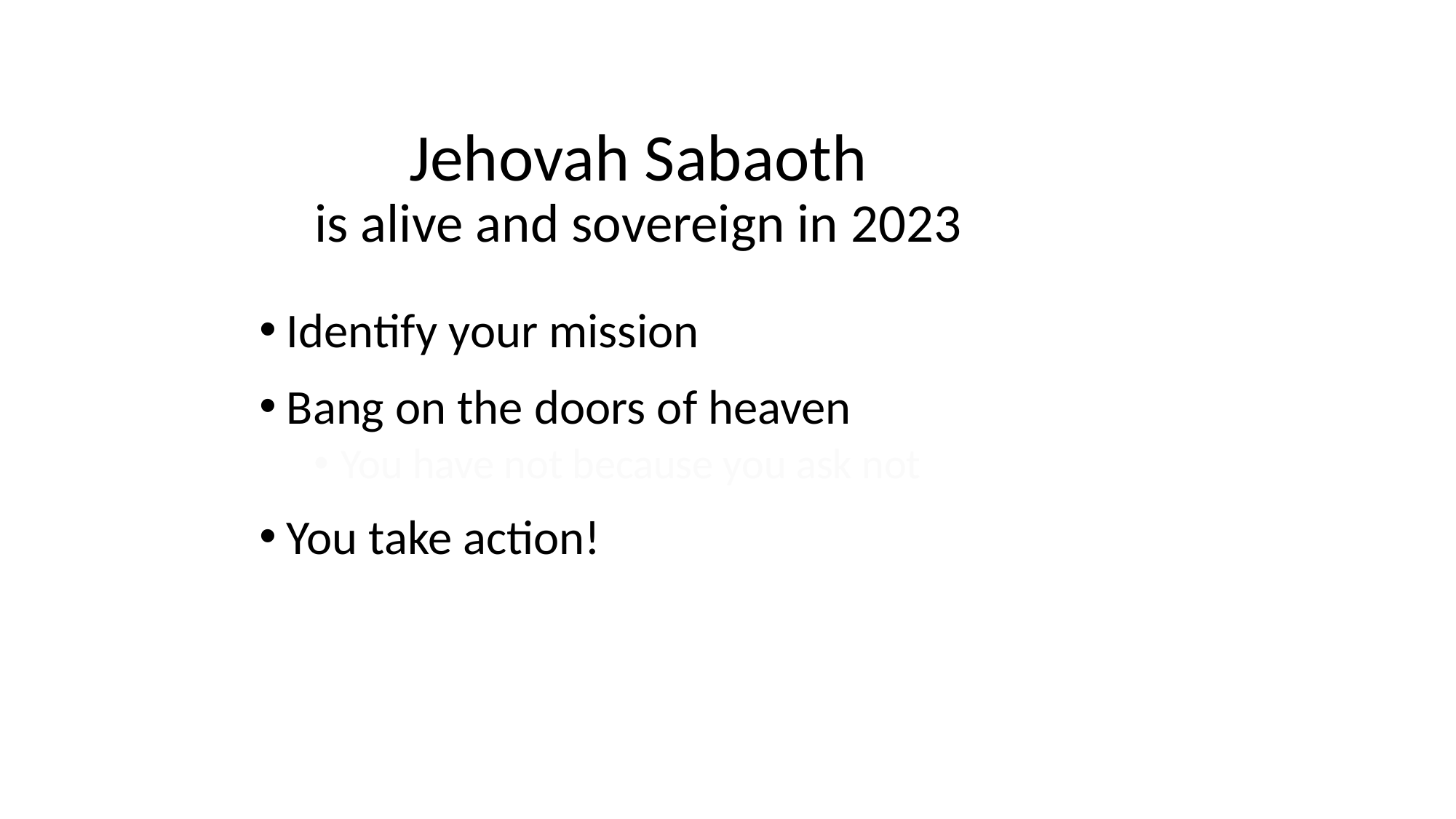

# Jehovah Sabaoth is alive and sovereign in 2023
Identify your mission
Bang on the doors of heaven
You have not because you ask not
You take action!